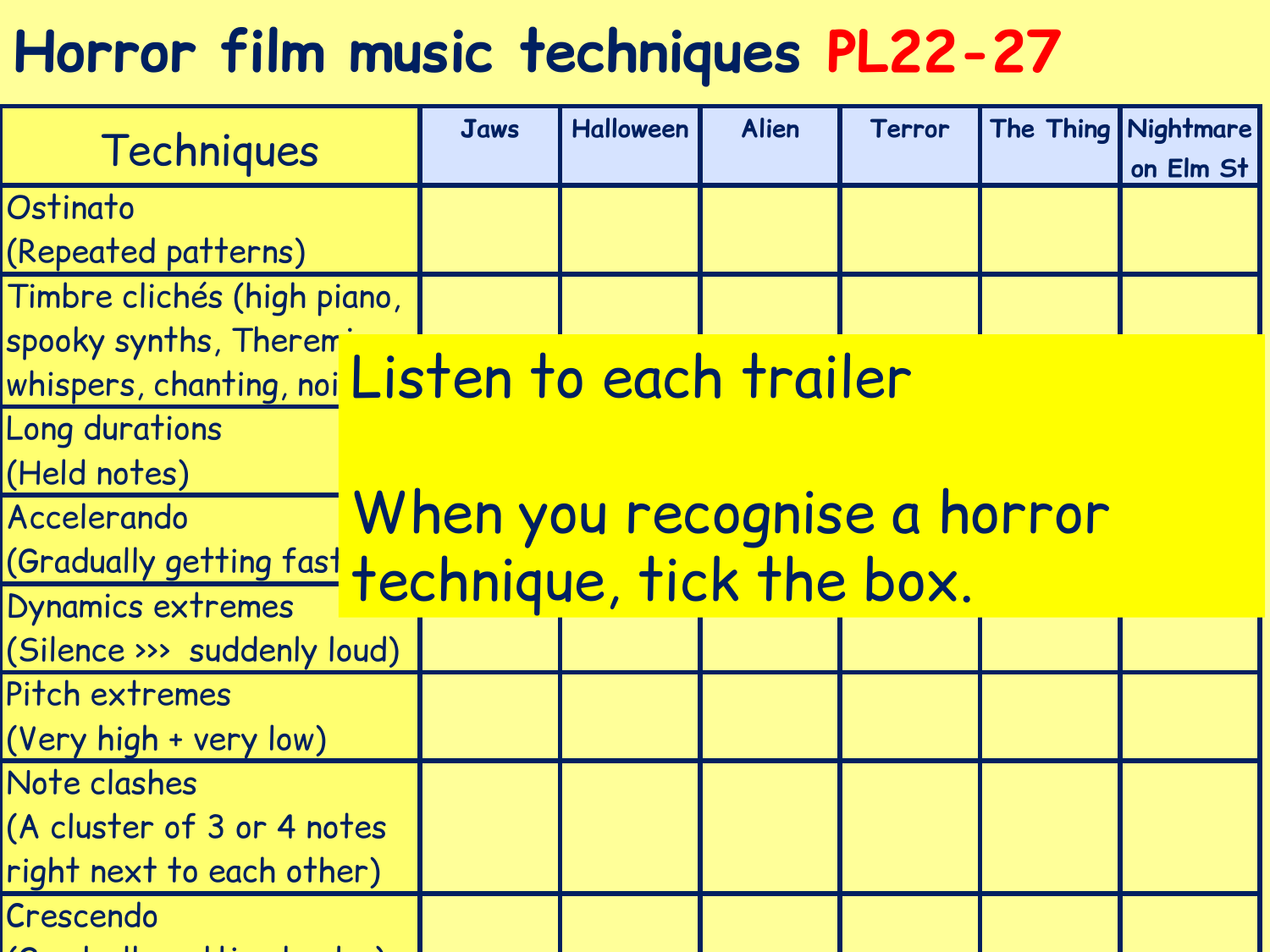

# Horror film music techniques PL22-27
| Techniques | Jaws | Halloween | Alien | Terror | The Thing | Nightmare on Elm St |
| --- | --- | --- | --- | --- | --- | --- |
| Ostinato (Repeated patterns) |  |  |  |  |  |  |
| Timbre clichés (high piano, spooky synths, Theremin, whispers, chanting, noises) |  |  |  |  |  |  |
| Long durations (Held notes) |  |  |  |  |  |  |
| Accelerando (Gradually getting faster) |  |  |  |  |  |  |
| Dynamics extremes (Silence >>> suddenly loud) |  |  |  |  |  |  |
| Pitch extremes (Very high + very low) |  |  |  |  |  |  |
| Note clashes (A cluster of 3 or 4 notes right next to each other) |  |  |  |  |  |  |
| Crescendo (Gradually getting louder) |  |  |  |  |  |  |
| Glissando (pitch bends) |  |  |  |  |  |  |
Listen to each trailer

When you recognise a horror technique, tick the box.